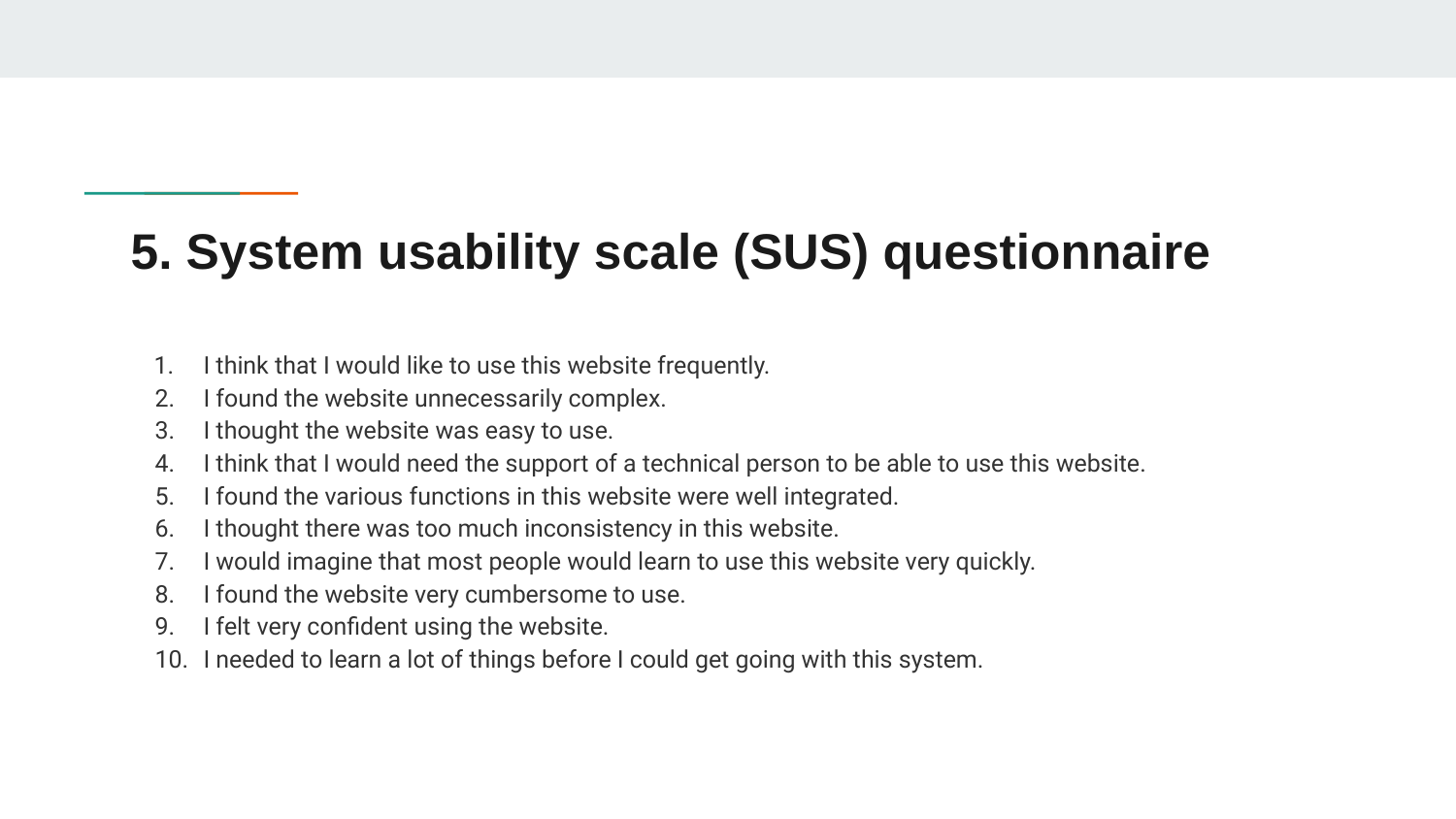

# 5. System usability scale (SUS) questionnaire
I think that I would like to use this website frequently.
I found the website unnecessarily complex.
I thought the website was easy to use.
I think that I would need the support of a technical person to be able to use this website.
I found the various functions in this website were well integrated.
I thought there was too much inconsistency in this website.
I would imagine that most people would learn to use this website very quickly.
I found the website very cumbersome to use.
I felt very confident using the website.
I needed to learn a lot of things before I could get going with this system.